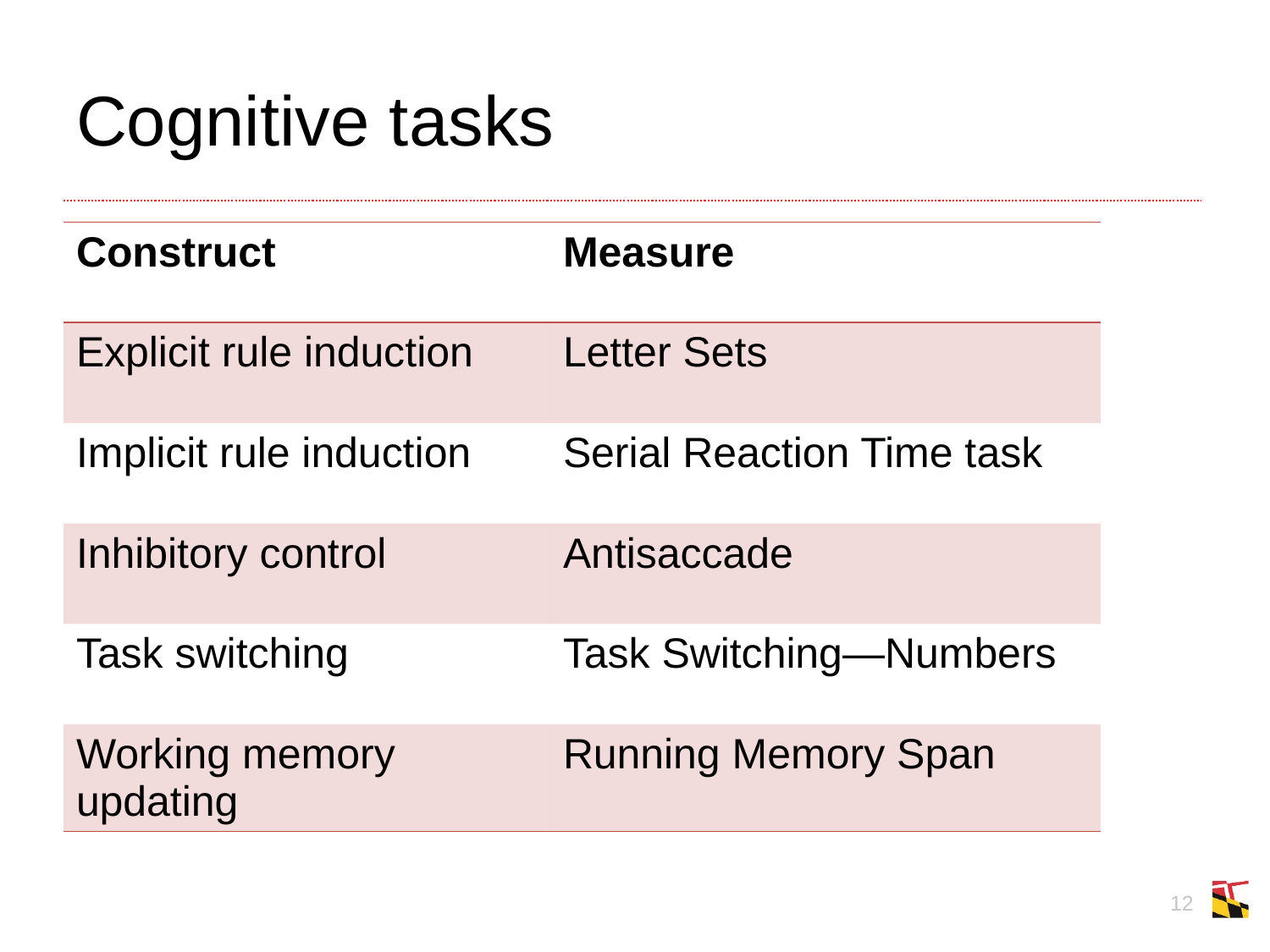

# Cognitive tasks
| Construct | Measure |
| --- | --- |
| Explicit rule induction | Letter Sets |
| Implicit rule induction | Serial Reaction Time task |
| Inhibitory control | Antisaccade |
| Task switching | Task Switching—Numbers |
| Working memory updating | Running Memory Span |
12